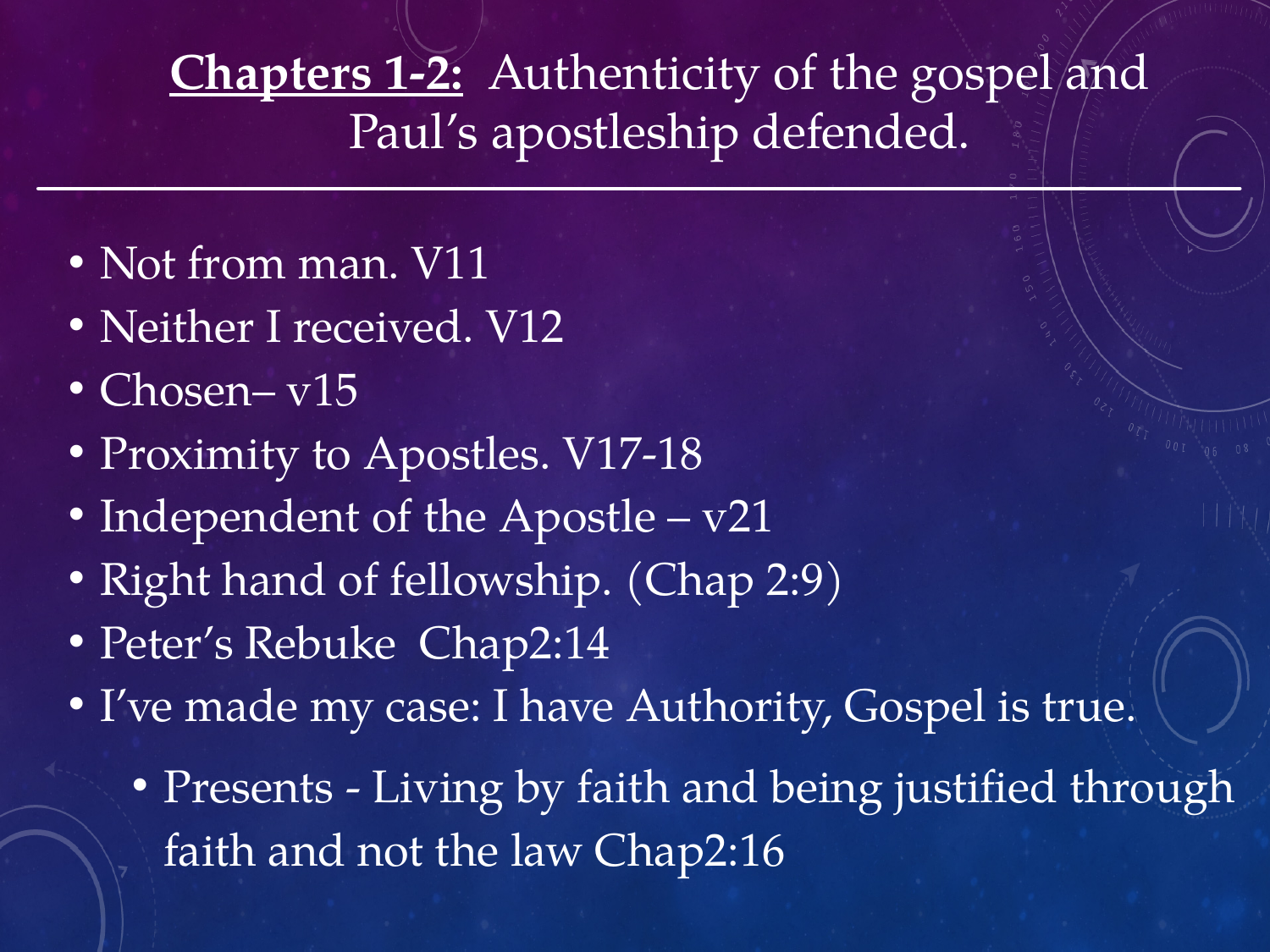

Chapters 1-2:  Authenticity of the gospel and Paul’s apostleship defended.
Not from man. V11
Neither I received. V12
Chosen– v15
Proximity to Apostles. V17-18
Independent of the Apostle – v21
Right hand of fellowship. (Chap 2:9)
Peter’s Rebuke  Chap2:14
I’ve made my case: I have Authority, Gospel is true.
Presents - Living by faith and being justified through faith and not the law Chap2:16